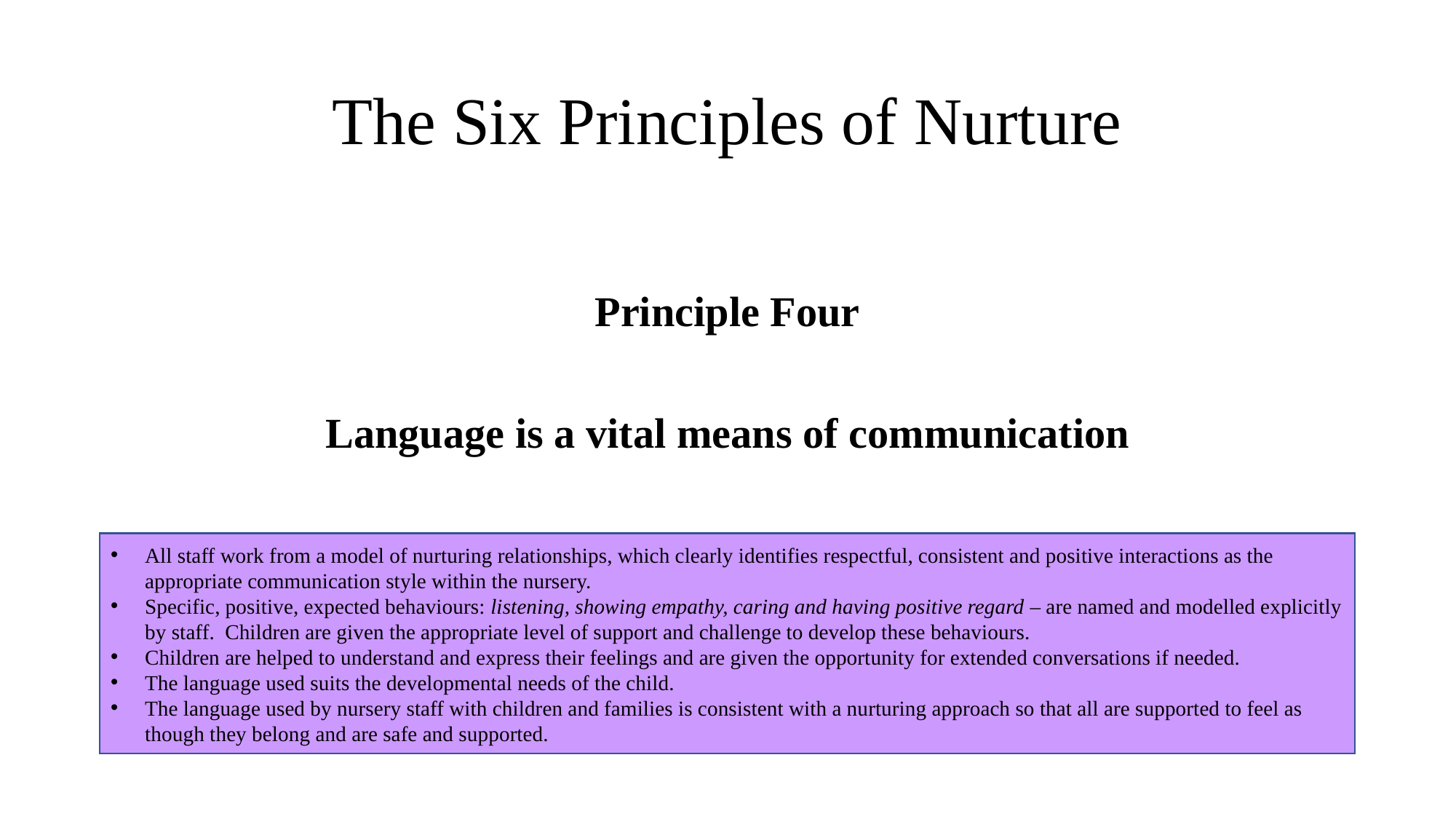

# The Six Principles of Nurture

Principle Four

Language is a vital means of communication

All staff work from a model of nurturing relationships, which clearly identifies respectful, consistent and positive interactions as the appropriate communication style within the nursery.
Specific, positive, expected behaviours: listening, showing empathy, caring and having positive regard – are named and modelled explicitly by staff.  Children are given the appropriate level of support and challenge to develop these behaviours.
Children are helped to understand and express their feelings and are given the opportunity for extended conversations if needed.
The language used suits the developmental needs of the child.
The language used by nursery staff with children and families is consistent with a nurturing approach so that all are supported to feel as though they belong and are safe and supported.